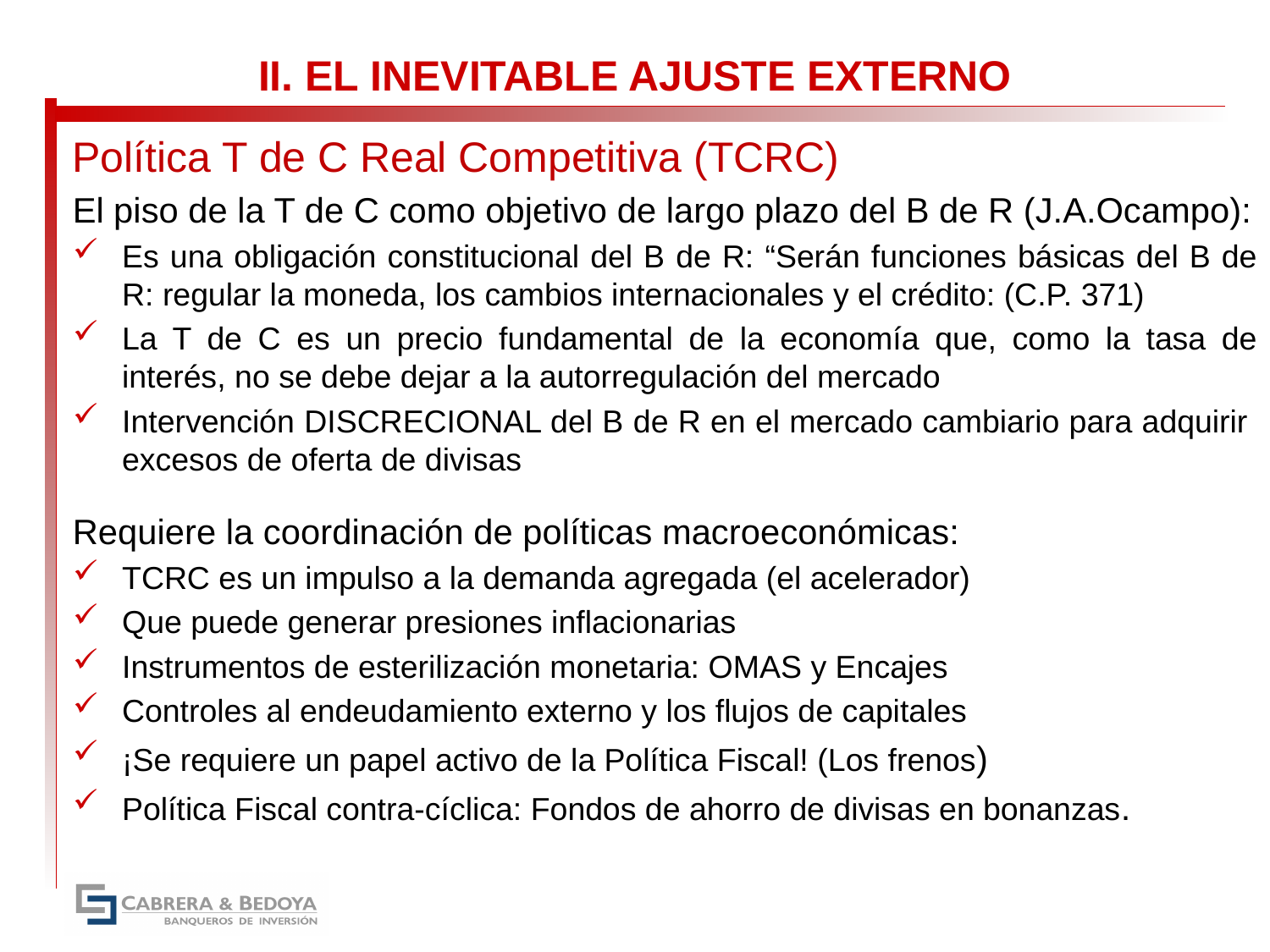

# II. EL INEVITABLE AJUSTE EXTERNO
Política T de C Real Competitiva (TCRC)
El piso de la T de C como objetivo de largo plazo del B de R (J.A.Ocampo):
Es una obligación constitucional del B de R: “Serán funciones básicas del B de R: regular la moneda, los cambios internacionales y el crédito: (C.P. 371)
La T de C es un precio fundamental de la economía que, como la tasa de interés, no se debe dejar a la autorregulación del mercado
Intervención DISCRECIONAL del B de R en el mercado cambiario para adquirir  excesos de oferta de divisas

Requiere la coordinación de políticas macroeconómicas:
TCRC es un impulso a la demanda agregada (el acelerador)
Que puede generar presiones inflacionarias
Instrumentos de esterilización monetaria: OMAS y Encajes
Controles al endeudamiento externo y los flujos de capitales
¡Se requiere un papel activo de la Política Fiscal! (Los frenos)
Política Fiscal contra-cíclica: Fondos de ahorro de divisas en bonanzas.